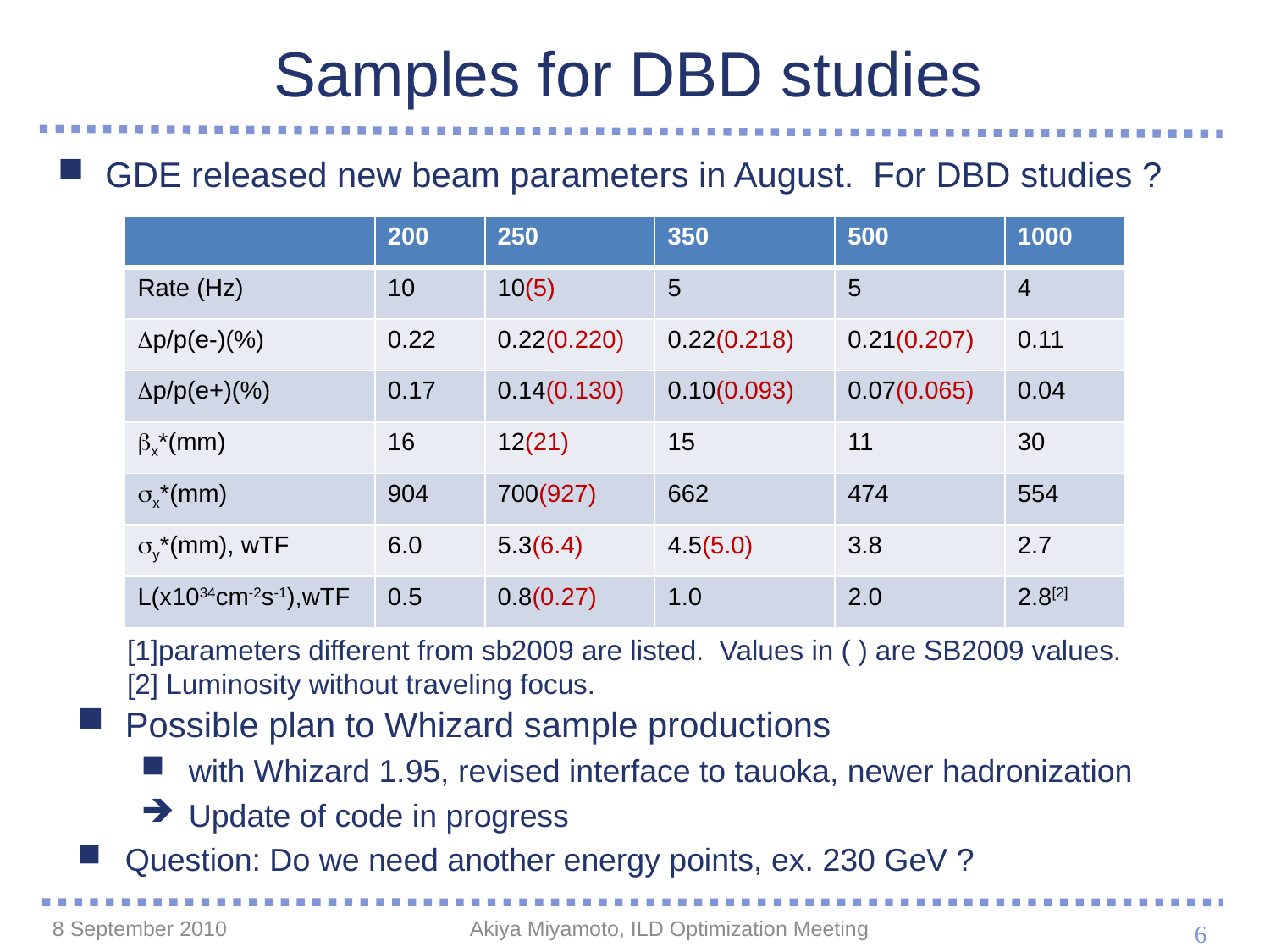

# Samples for DBD studies
GDE released new beam parameters in August.  For DBD studies ?
|  | 200 | 250 | 350 | 500 | 1000 |
| --- | --- | --- | --- | --- | --- |
| Rate (Hz) | 10 | 10(5) | 5 | 5 | 4 |
| Δp/p(e-)(%) | 0.22 | 0.22(0.220) | 0.22(0.218) | 0.21(0.207) | 0.11 |
| Δp/p(e+)(%) | 0.17 | 0.14(0.130) | 0.10(0.093) | 0.07(0.065) | 0.04 |
| βx\*(mm) | 16 | 12(21) | 15 | 11 | 30 |
| σx\*(mm) | 904 | 700(927) | 662 | 474 | 554 |
| σy\*(mm), wTF | 6.0 | 5.3(6.4) | 4.5(5.0) | 3.8 | 2.7 |
| L(x1034cm-2s-1),wTF | 0.5 | 0.8(0.27) | 1.0 | 2.0 | 2.8[2] |
[1]parameters different from sb2009 are listed.  Values in ( ) are SB2009 values.
[2] Luminosity without traveling focus.
Possible plan to Whizard sample productions
with Whizard 1.95, revised interface to tauoka, newer hadronization
Update of code in progress
Question: Do we need another energy points, ex. 230 GeV ?

6
8 September 2010
Akiya Miyamoto, ILD Optimization Meeting